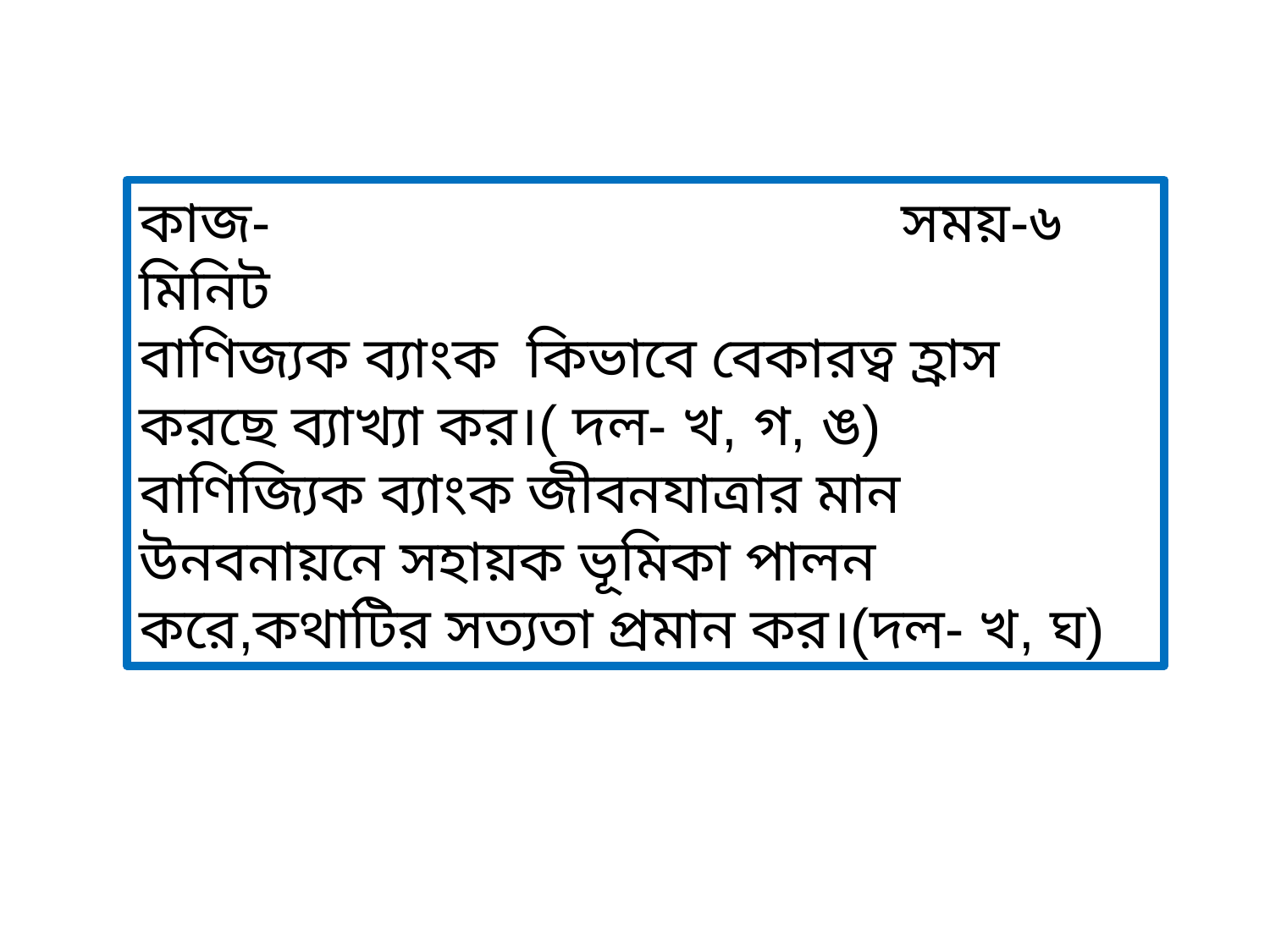

কাজ-					সময়-৬ মিনিট
বাণিজ্যক ব্যাংক  কিভাবে বেকারত্ব হ্রাস করছে ব্যাখ্যা কর।( দল- খ, গ, ঙ)
বাণিজ্যিক ব্যাংক জীবনযাত্রার মান উনবনায়নে সহায়ক ভূমিকা পালন করে,কথাটির সত্যতা প্রমান কর।(দল- খ, ঘ)